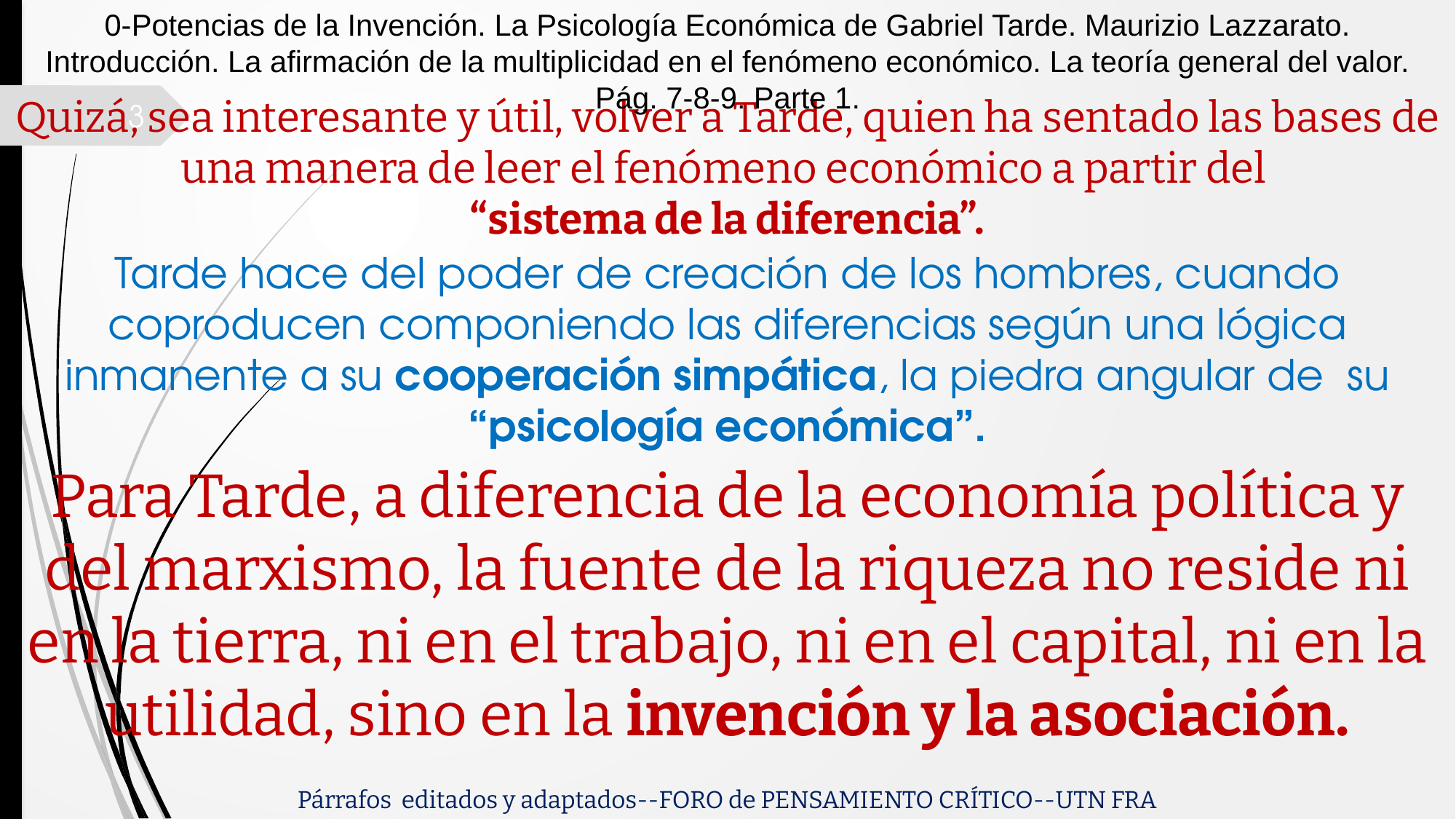

0-Potencias de la Invención. La Psicología Económica de Gabriel Tarde. Maurizio Lazzarato.
Introducción. La afirmación de la multiplicidad en el fenómeno económico. La teoría general del valor. Pág. 7-8-9. Parte 1.
Quizá, sea interesante y útil, volver a Tarde, quien ha sentado las bases de una manera de leer el fenómeno económico a partir del
“sistema de la diferencia”.
3
Tarde hace del poder de creación de los hombres, cuando coproducen componiendo las diferencias según una lógica inmanente a su cooperación simpática, la piedra angular de  su “psicología económica”.
Para Tarde, a diferencia de la economía política y del marxismo, la fuente de la riqueza no reside ni en la tierra, ni en el trabajo, ni en el capital, ni en la utilidad, sino en la invención y la asociación.
Párrafos  editados y adaptados--FORO de PENSAMIENTO CRÍTICO--UTN FRA